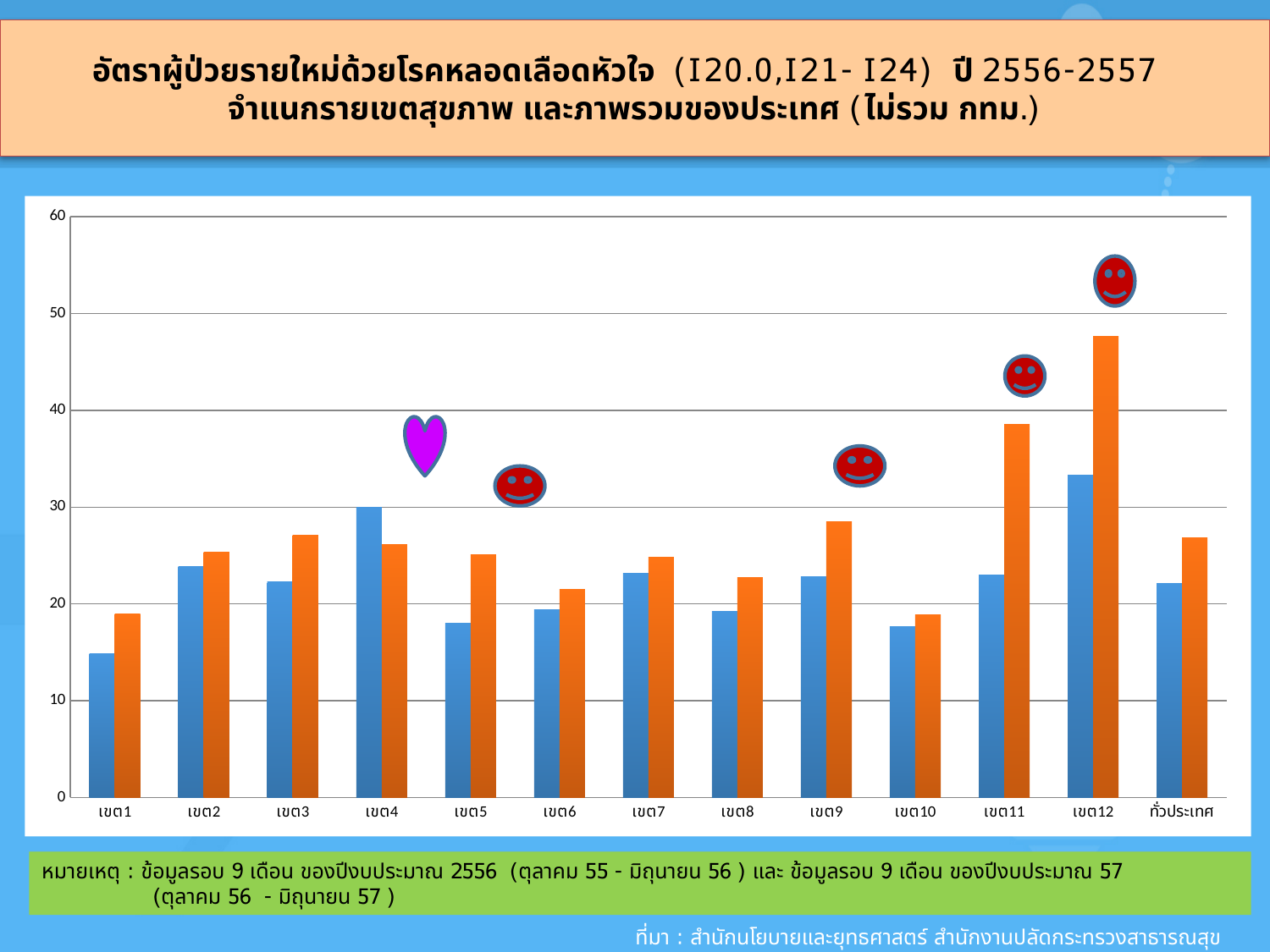

# อัตราผู้ป่วยรายใหม่ด้วยโรคหลอดเลือดหัวใจ  (I20.0,I21- I24)  ปี 2556-2557 จำแนกรายเขตสุขภาพ และภาพรวมของประเทศ (ไม่รวม กทม.)

### Chart

| Category | ปี 2556 | ปี 2557 |
|---|---|---|
| เขต1 | 14.845044961161324 | 18.950948423968303 |
| เขต2 | 23.82042421270589 | 25.376431552290224 |
| เขต3 | 22.272550293310566 | 27.0861658735554 |
| เขต4 | 29.944985112367824 | 26.10331964617047 |
| เขต5 | 17.9776072176474 | 25.079794932366106 |
| เขต6 | 19.392257143426185 | 21.508918784426992 |
| เขต7 | 23.158311852654993 | 24.815989438314894 |
| เขต8 | 19.26030902095807 | 22.693491612241445 |
| เขต9 | 22.84478832735835 | 28.460914991623202 |
| เขต10 | 17.670609293158027 | 18.883999447062475 |
| เขต11 | 22.976998193140798 | 38.55440544503286 |
| เขต12 | 33.327897164410544 | 47.6224817903069 |
| ทั่วประเทศ | 22.115187091937887 | 26.83492714926399 |
หมายเหตุ : ข้อมูลรอบ 9 เดือน ของปีงบประมาณ 2556  (ตุลาคม 55 - มิถุนายน 56 ) และ ข้อมูลรอบ 9 เดือน ของปีงบประมาณ 57
                 (ตุลาคม 56  - มิถุนายน 57 )
ที่มา : สำนักนโยบายและยุทธศาสตร์ สำนักงานปลัดกระทรวงสาธารณสุข